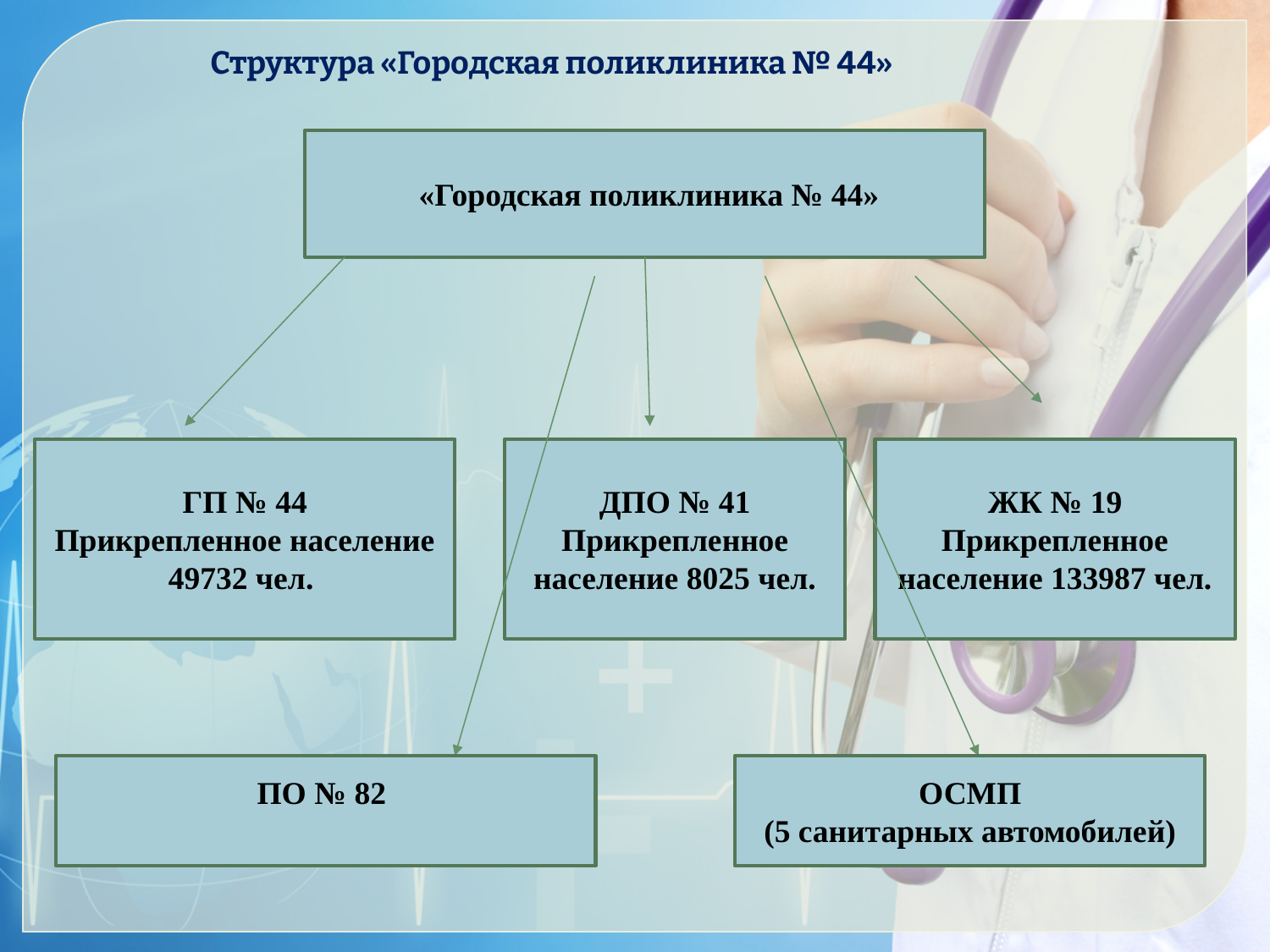

Структура «Городская поликлиника № 44»
 «Городская поликлиника № 44»

ГП № 44
Прикрепленное население 49732 чел.
ДПО № 41
Прикрепленное население 8025 чел.
ЖК № 19
Прикрепленное население 133987 чел.
ПО № 82

ОСМП
(5 санитарных автомобилей)